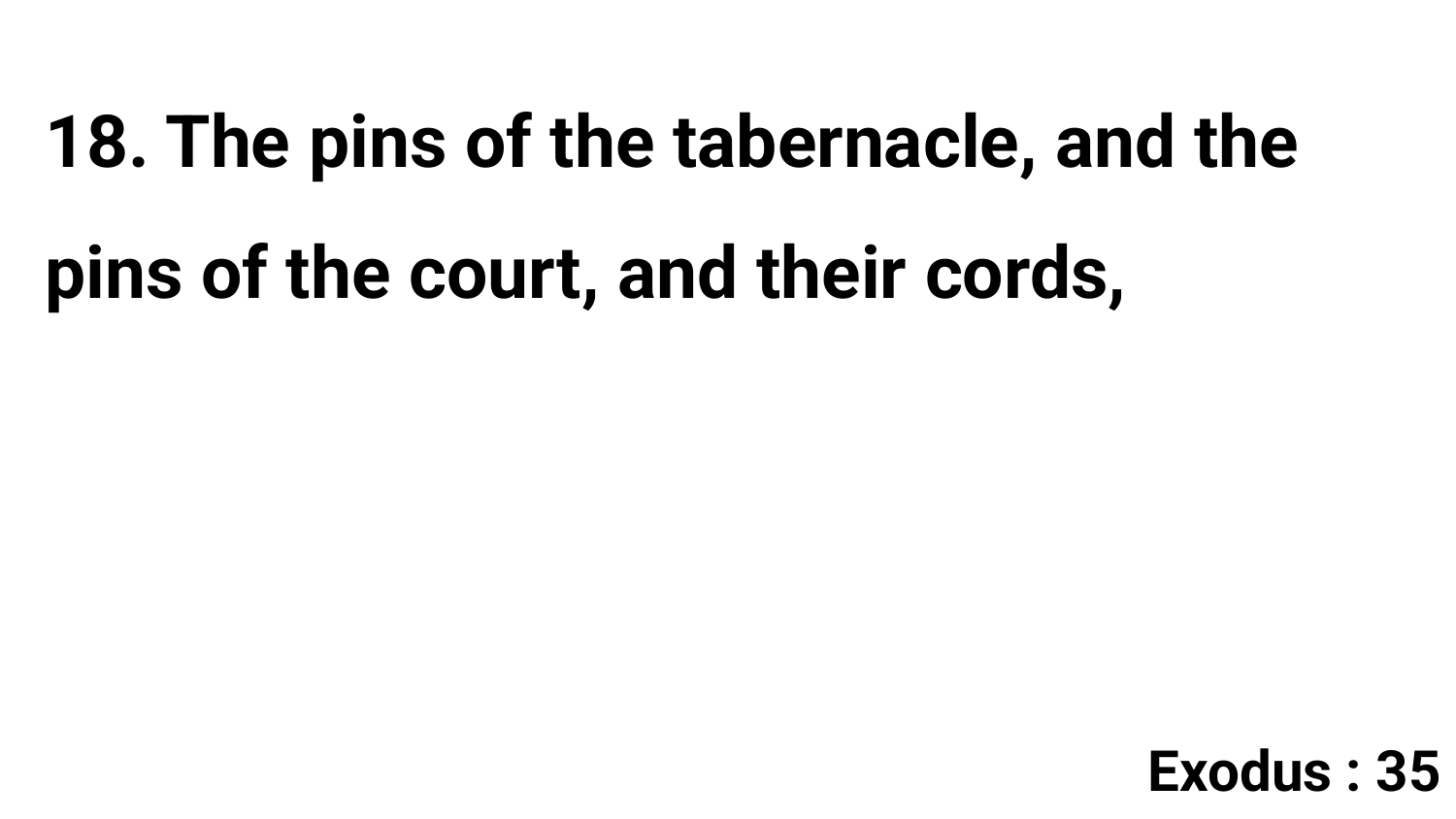

18. The pins of the tabernacle, and the pins of the court, and their cords,
Exodus : 35